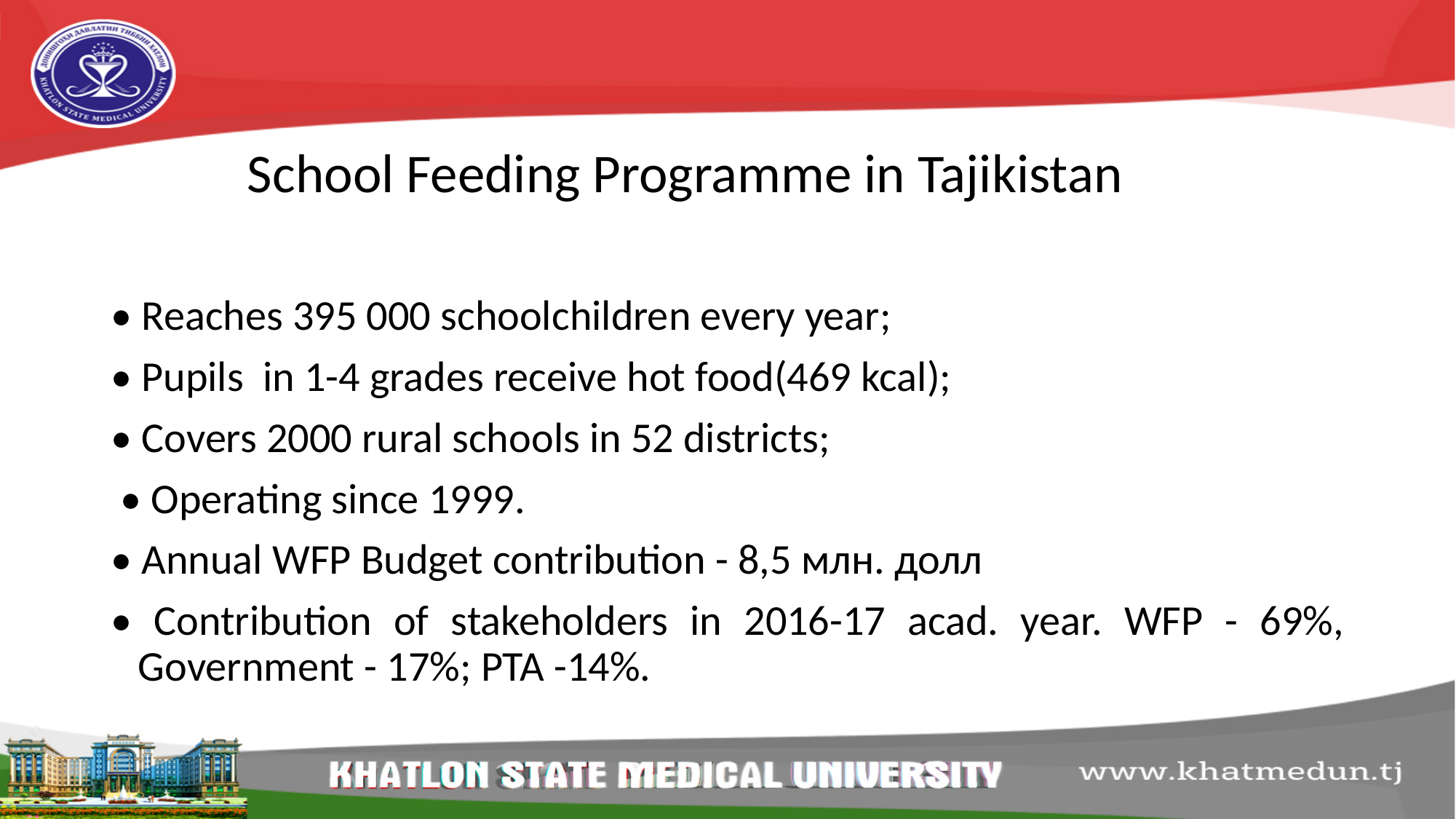

School Feeding Programme in Tajikistan

• Reaches 395 000 schoolchildren every year;
• Pupils  in 1-4 grades receive hot food(469 kcal);
• Covers 2000 rural schools in 52 districts;
 • Operating since 1999.
• Annual WFP Budget contribution - 8,5 млн. долл
• Contribution of stakeholders in 2016-17 acad. year. WFP - 69%, Government - 17%; PTA -14%.